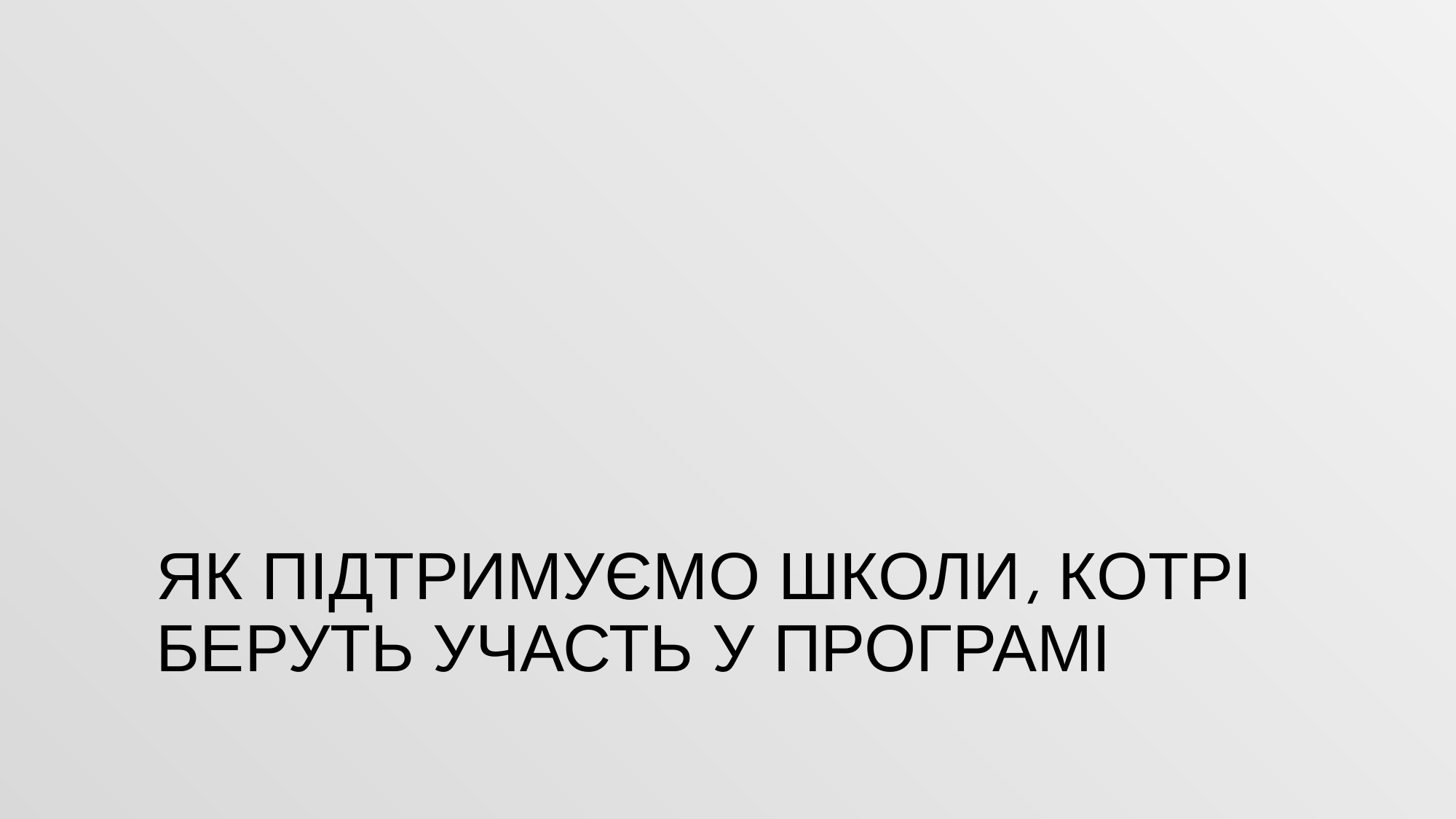

# Як підтримуємо школи, котрі беруть участь у програмі